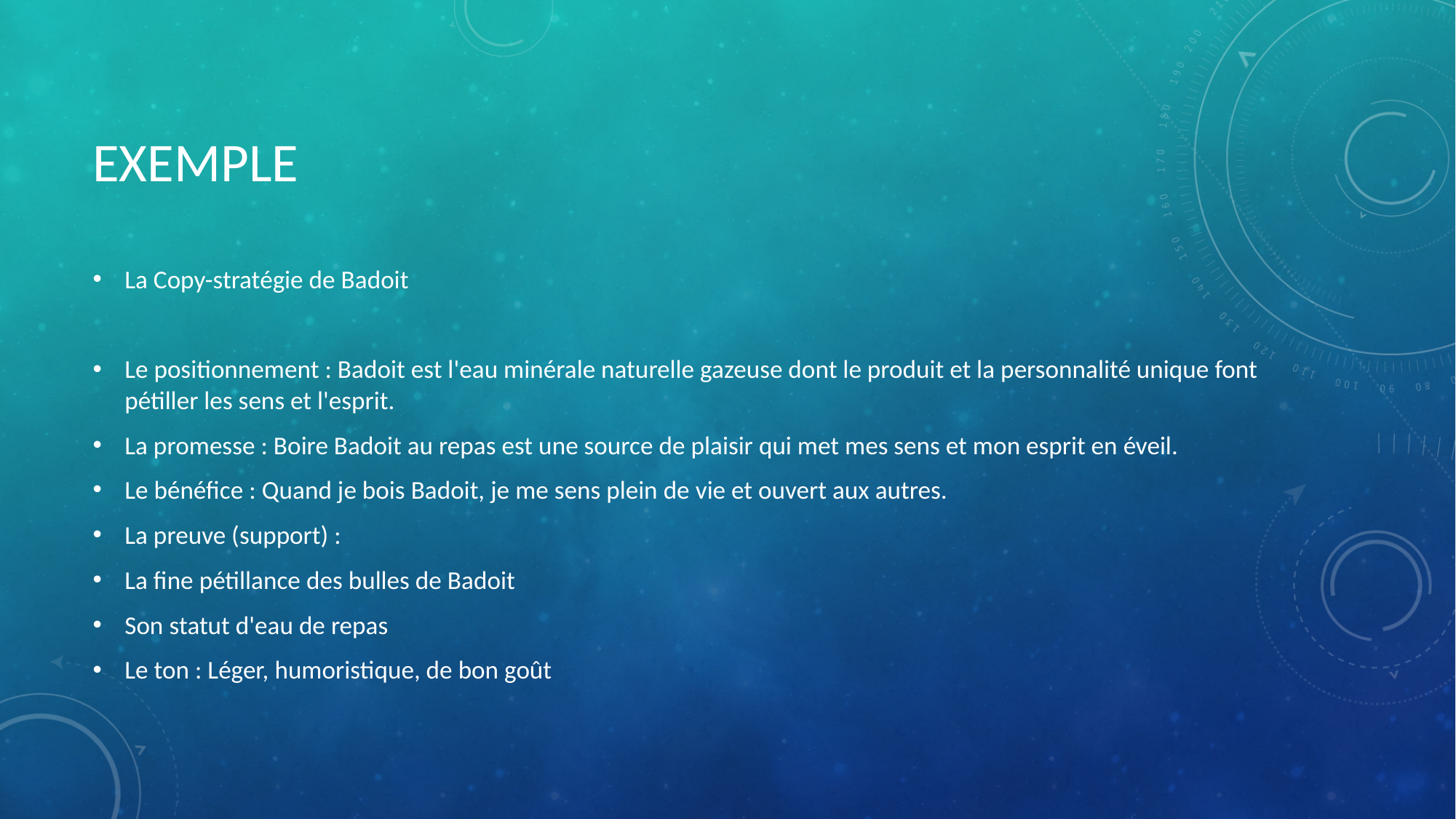

# Exemple
La Copy-stratégie de Badoit

Le positionnement : Badoit est l'eau minérale naturelle gazeuse dont le produit et la personnalité unique font pétiller les sens et l'esprit.
La promesse : Boire Badoit au repas est une source de plaisir qui met mes sens et mon esprit en éveil.
Le bénéfice : Quand je bois Badoit, je me sens plein de vie et ouvert aux autres.
La preuve (support) :
La fine pétillance des bulles de Badoit
Son statut d'eau de repas
Le ton : Léger, humoristique, de bon goût